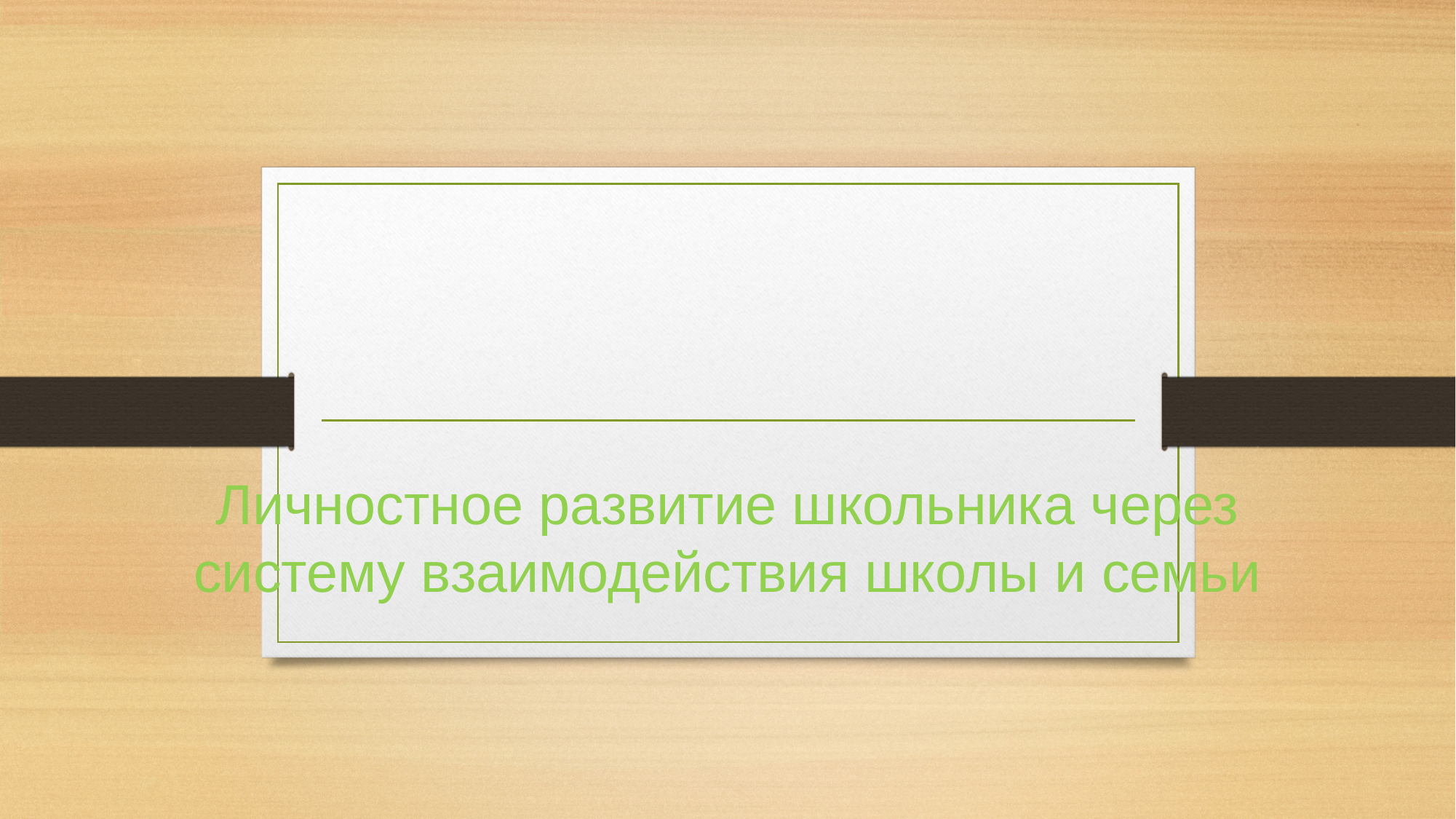

# Личностное развитие школьника через систему взаимодействия школы и семьи